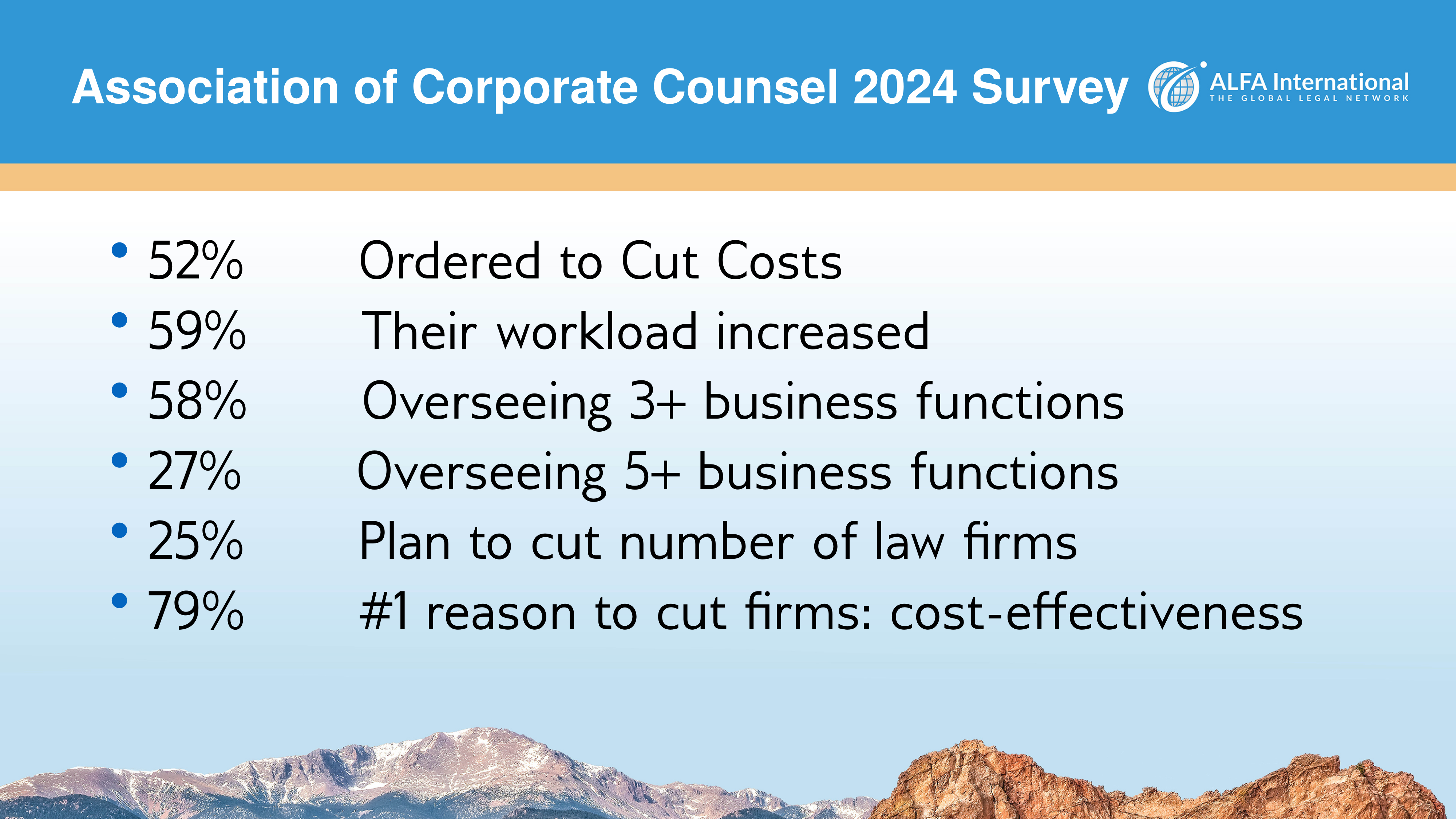

# Association of Corporate Counsel 2024 Survey
52%       Ordered to Cut Costs
59%       Their workload increased
58%       Overseeing 3+ business functions
27%       Overseeing 5+ business functions
25%       Plan to cut number of law firms
79%       #1 reason to cut firms: cost-effectiveness